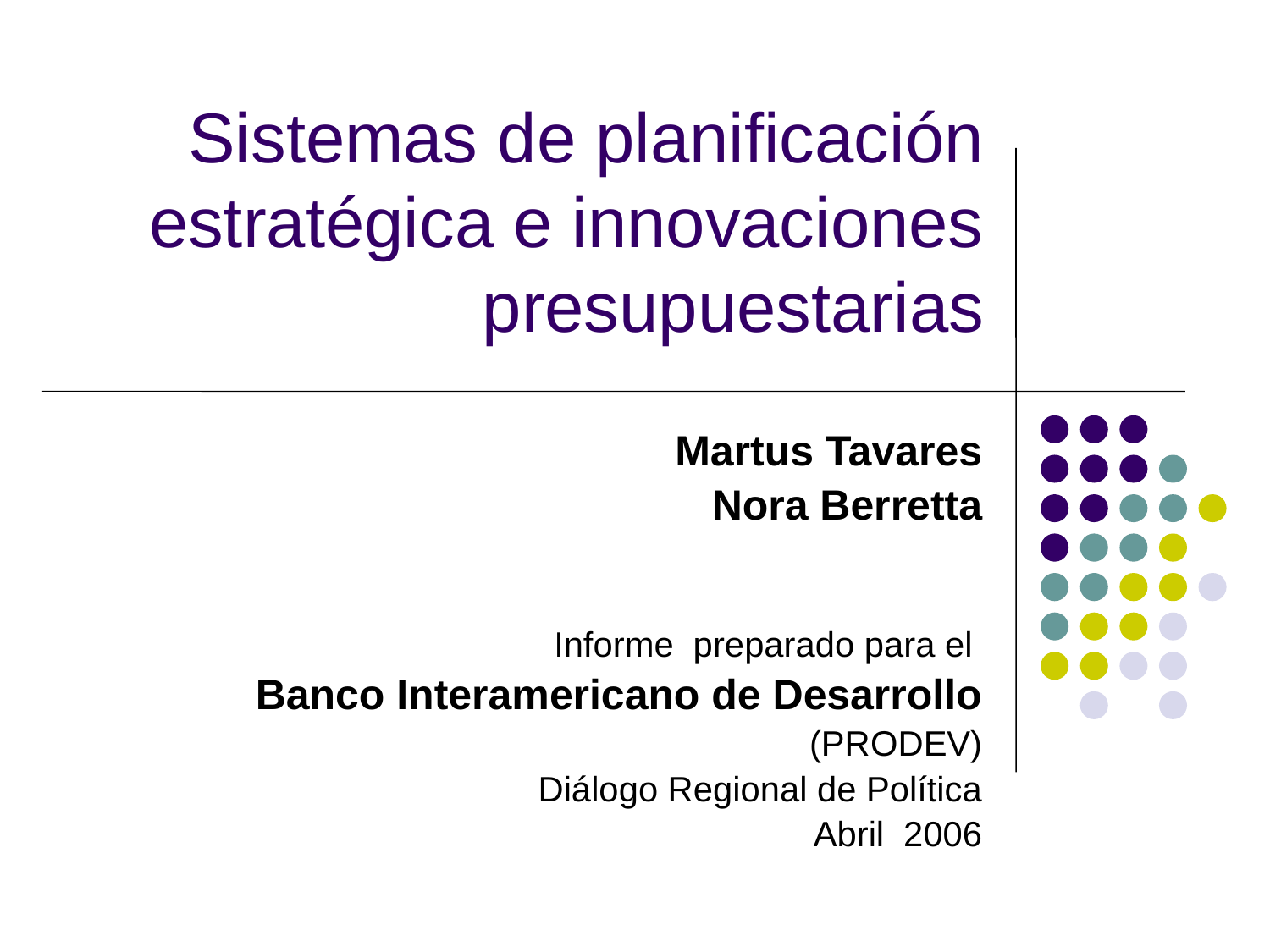

# Sistemas de planificación estratégica e innovaciones presupuestarias
Martus Tavares
Nora Berretta

Informe  preparado para el
Banco Interamericano de Desarrollo
(PRODEV)
Diálogo Regional de Política
Abril  2006